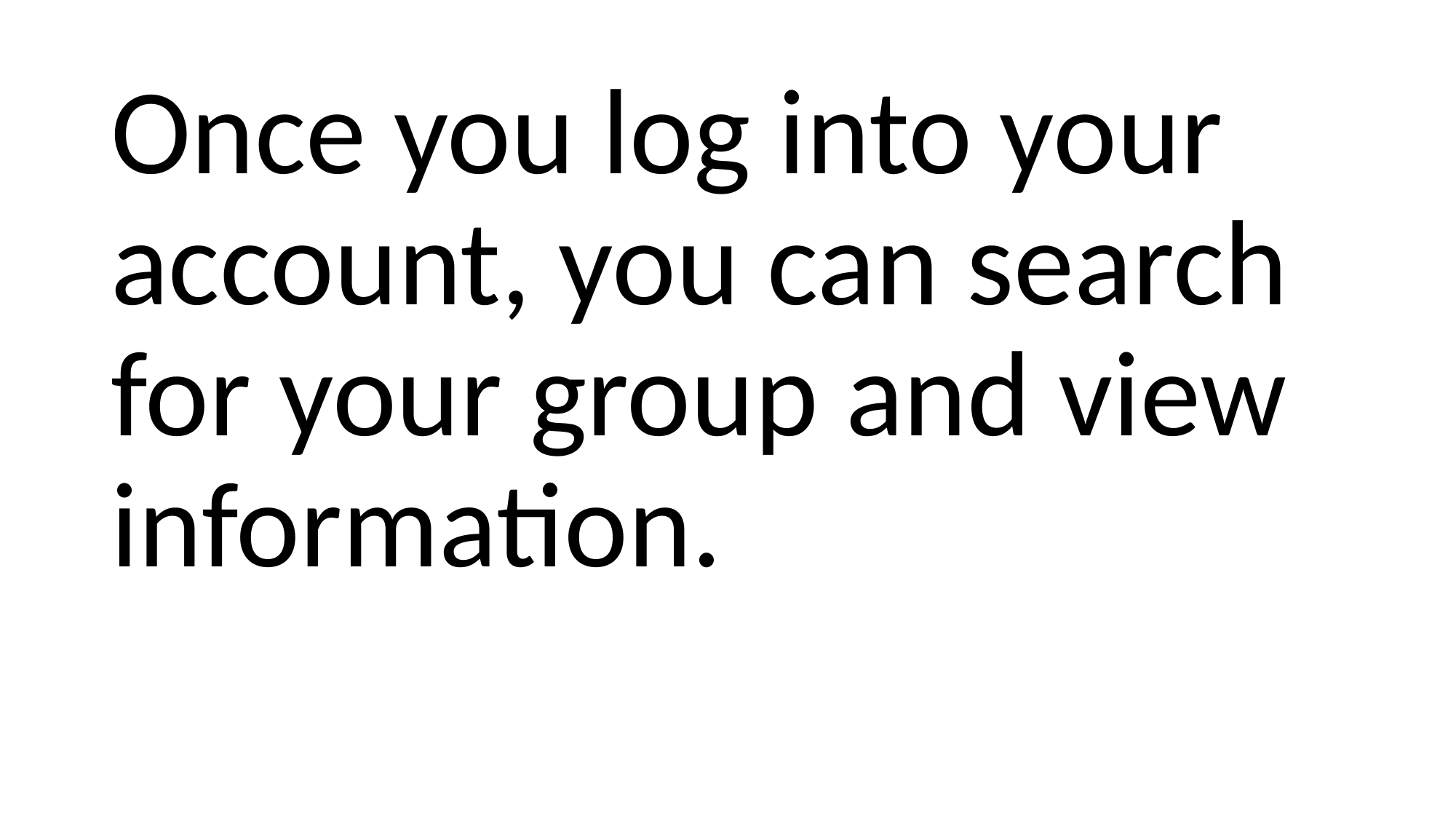

Once you log into your account, you can search for your group and view information.